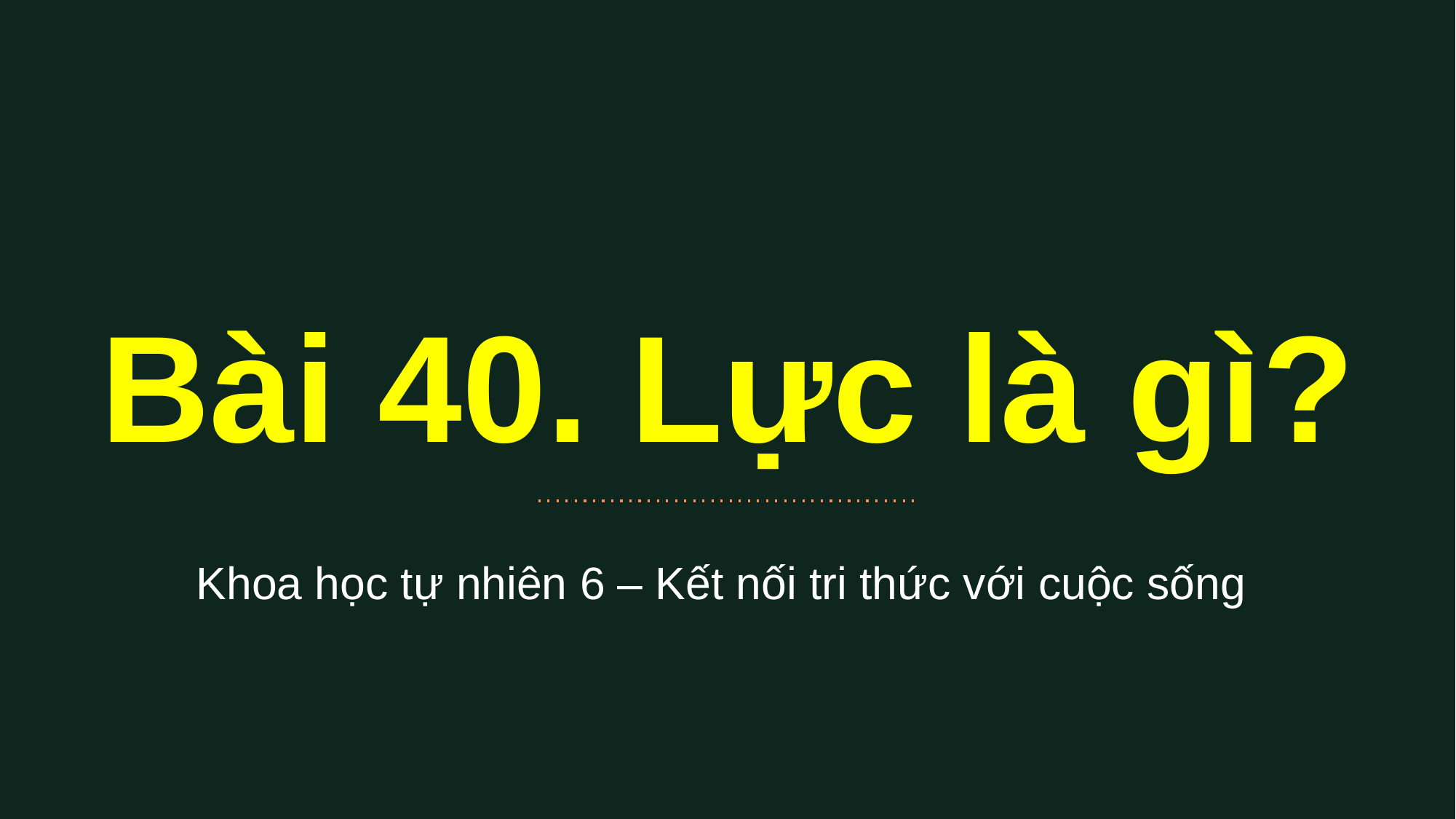

Bài 40. Lực là gì?
Khoa học tự nhiên 6 – Kết nối tri thức với cuộc sống